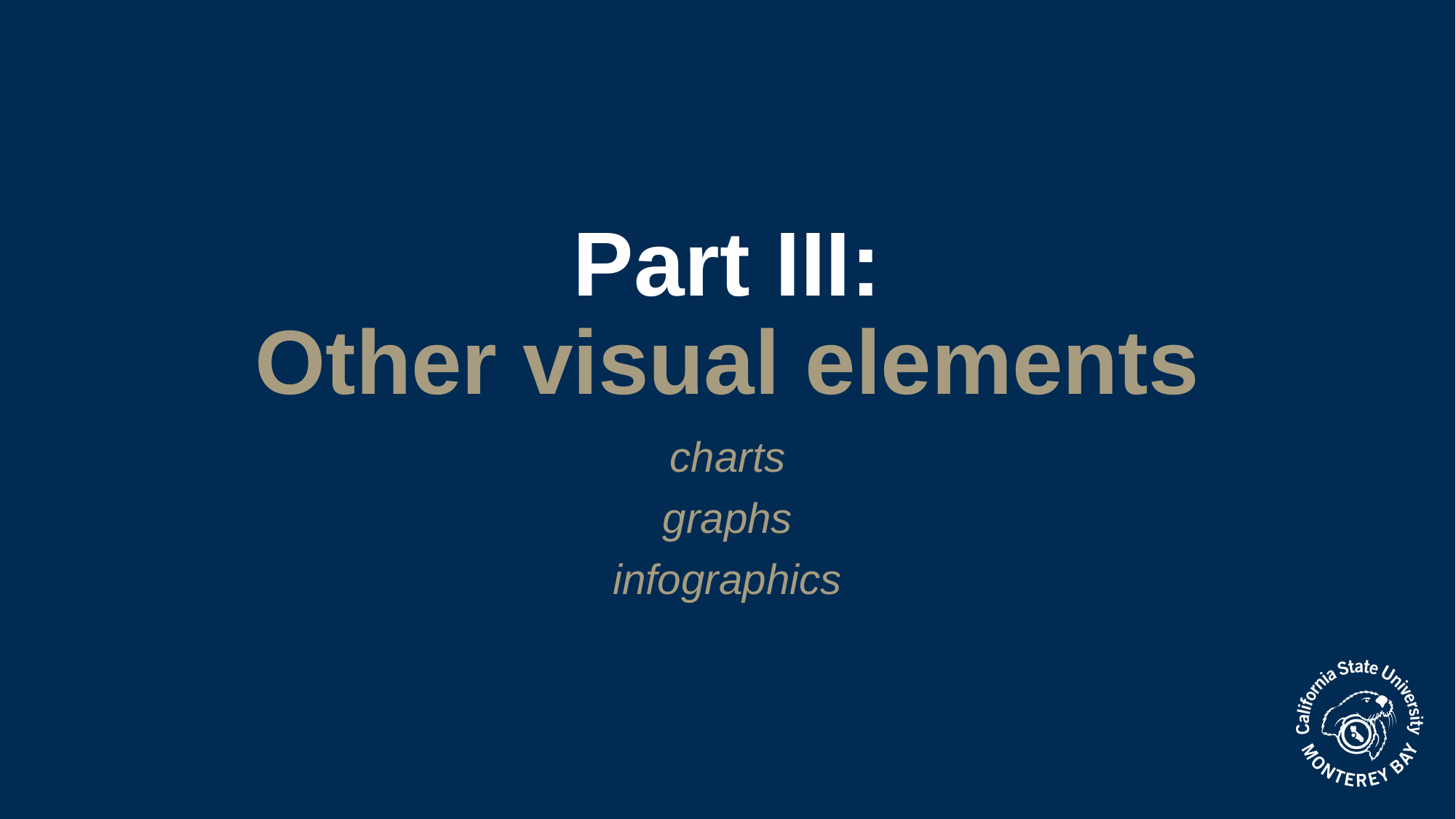

# Part III: Other visual elements
charts
graphs
infographics